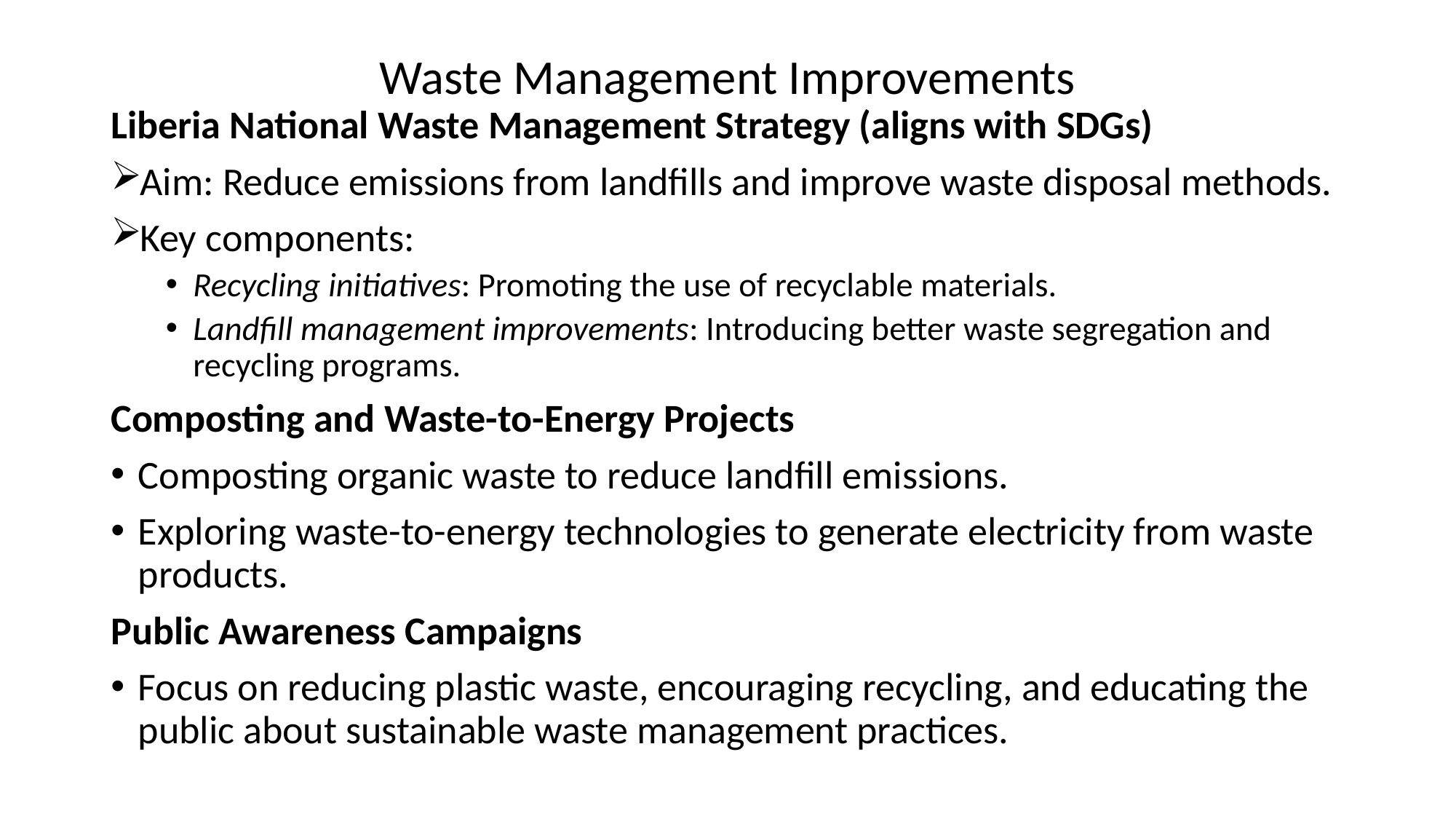

# Waste Management Improvements
Liberia National Waste Management Strategy (aligns with SDGs)
Aim: Reduce emissions from landfills and improve waste disposal methods.
Key components:
Recycling initiatives: Promoting the use of recyclable materials.
Landfill management improvements: Introducing better waste segregation and recycling programs.
Composting and Waste-to-Energy Projects
Composting organic waste to reduce landfill emissions.
Exploring waste-to-energy technologies to generate electricity from waste products.
Public Awareness Campaigns
Focus on reducing plastic waste, encouraging recycling, and educating the public about sustainable waste management practices.